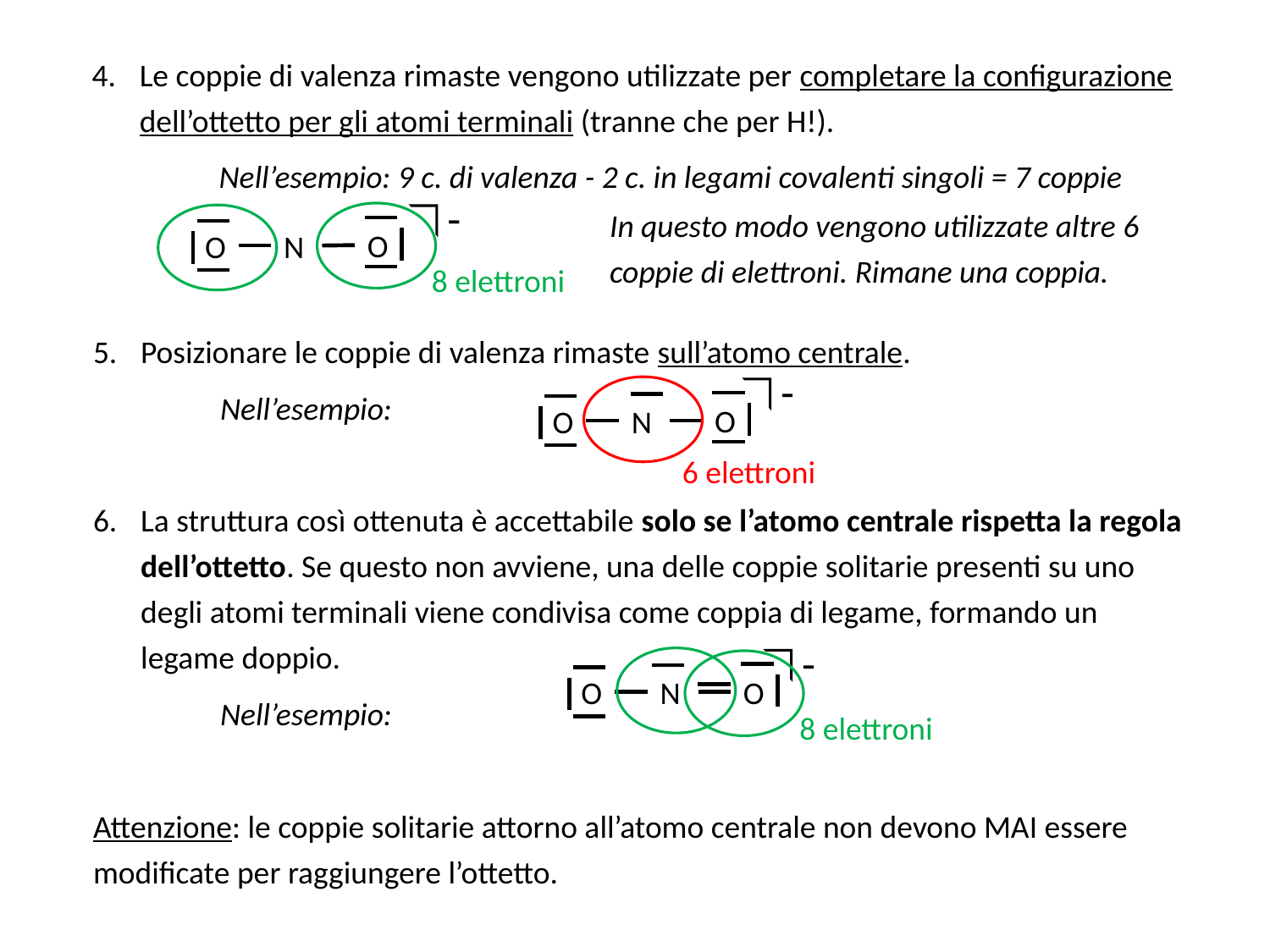

Le coppie di valenza rimaste vengono utilizzate per completare la configurazione dell’ottetto per gli atomi terminali (tranne che per H!).
	Nell’esempio: 9 c. di valenza - 2 c. in legami covalenti singoli = 7 coppie
-

In questo modo vengono utilizzate altre 6 coppie di elettroni. Rimane una coppia.

O
O
N
8 elettroni
Posizionare le coppie di valenza rimaste sull’atomo centrale.
	Nell’esempio:

La struttura così ottenuta è accettabile solo se l’atomo centrale rispetta la regola dell’ottetto. Se questo non avviene, una delle coppie solitarie presenti su uno degli atomi terminali viene condivisa come coppia di legame, formando un legame doppio.
	Nell’esempio:

Attenzione: le coppie solitarie attorno all’atomo centrale non devono MAI essere modificate per raggiungere l’ottetto.
-

O
O
N
6 elettroni
-

O
O
N

8 elettroni